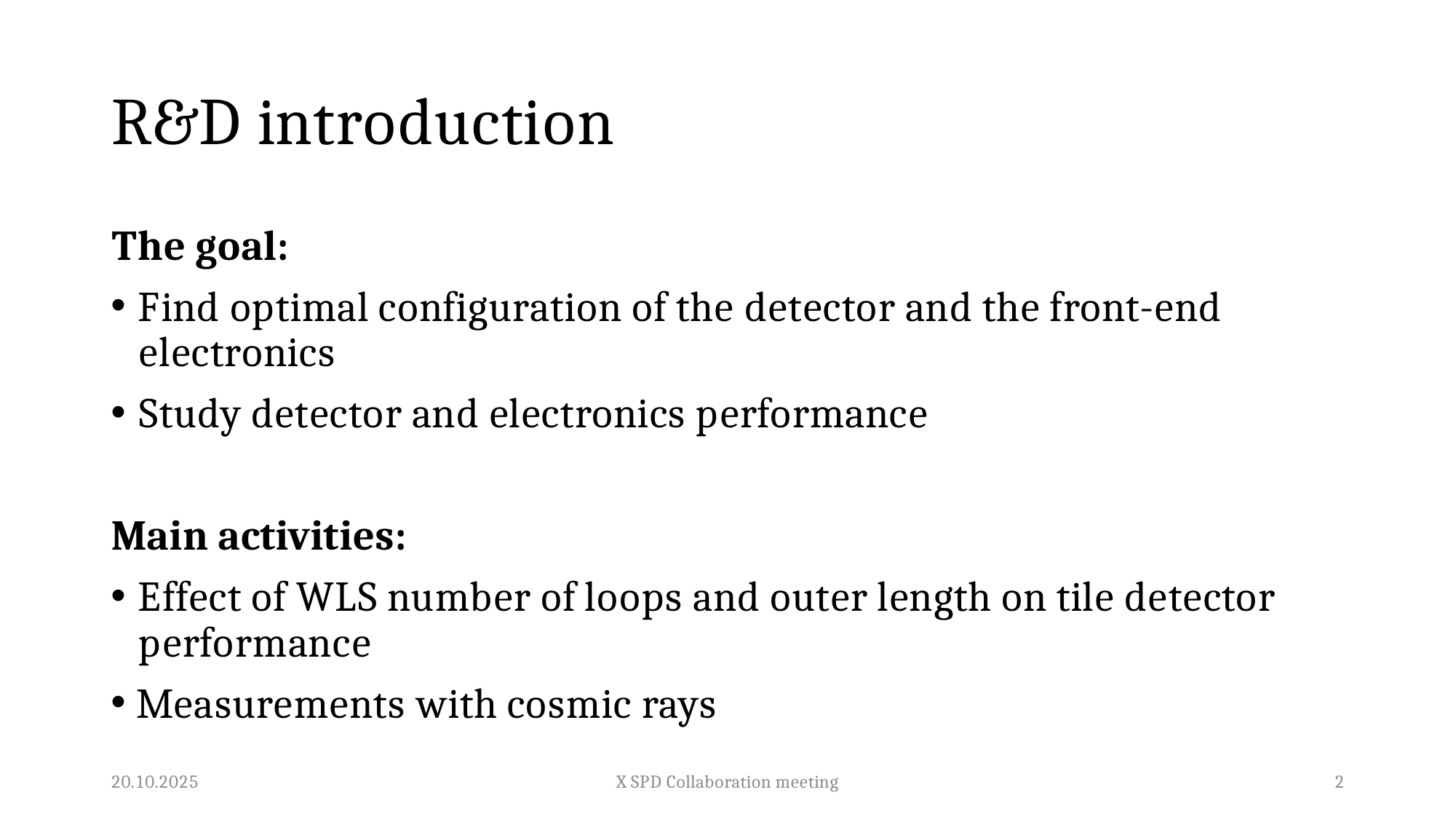

# R&D introduction
The goal:
Find optimal configuration of the detector and the front-end electronics
Study detector and electronics performance

Main activities:
Effect of WLS number of loops and outer length on tile detector performance
Measurements with cosmic rays
20.10.2025
X SPD Collaboration meeting
2